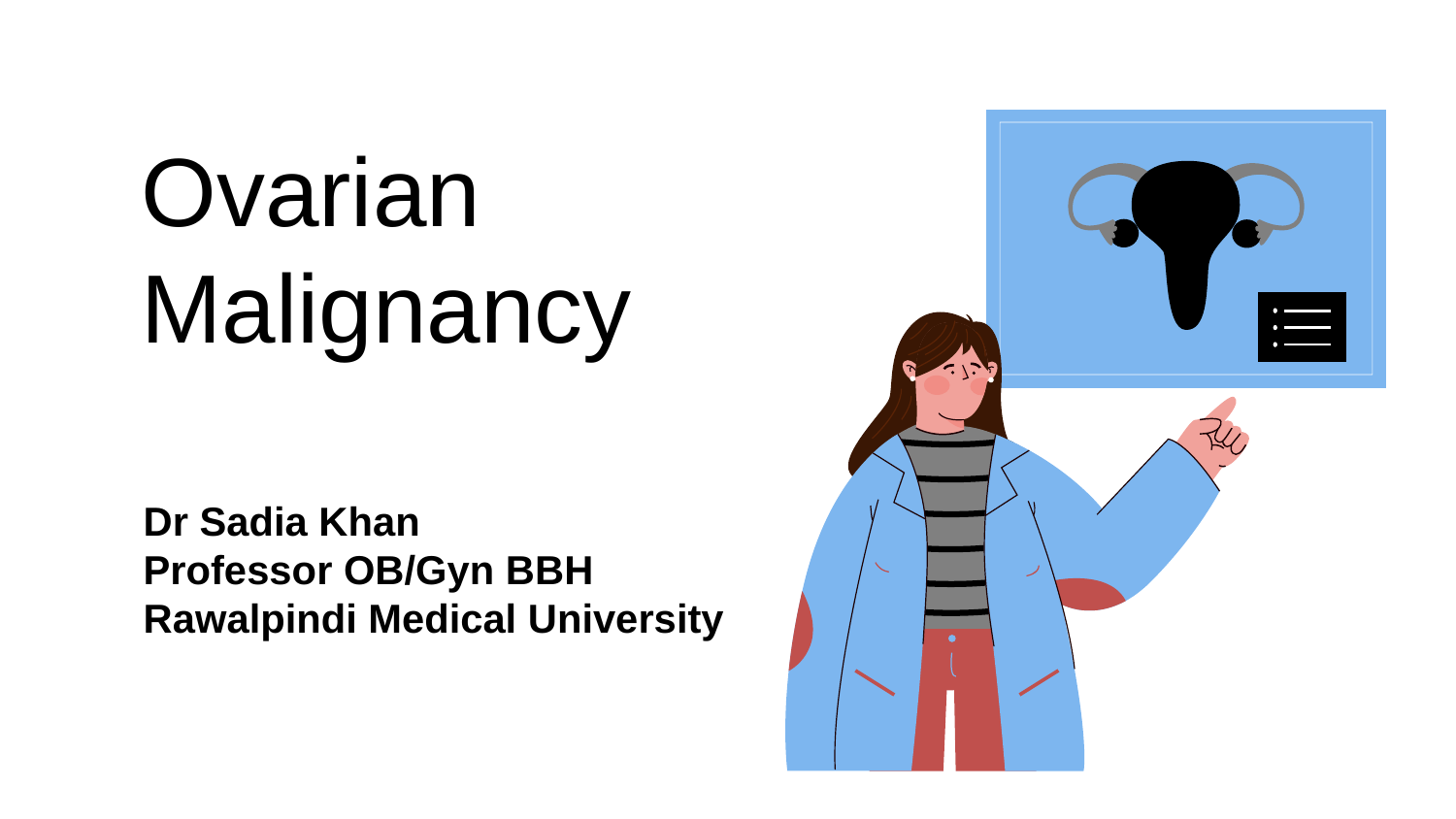

# Ovarian Malignancy

Dr Sadia Khan
Professor OB/Gyn BBH
Rawalpindi Medical University